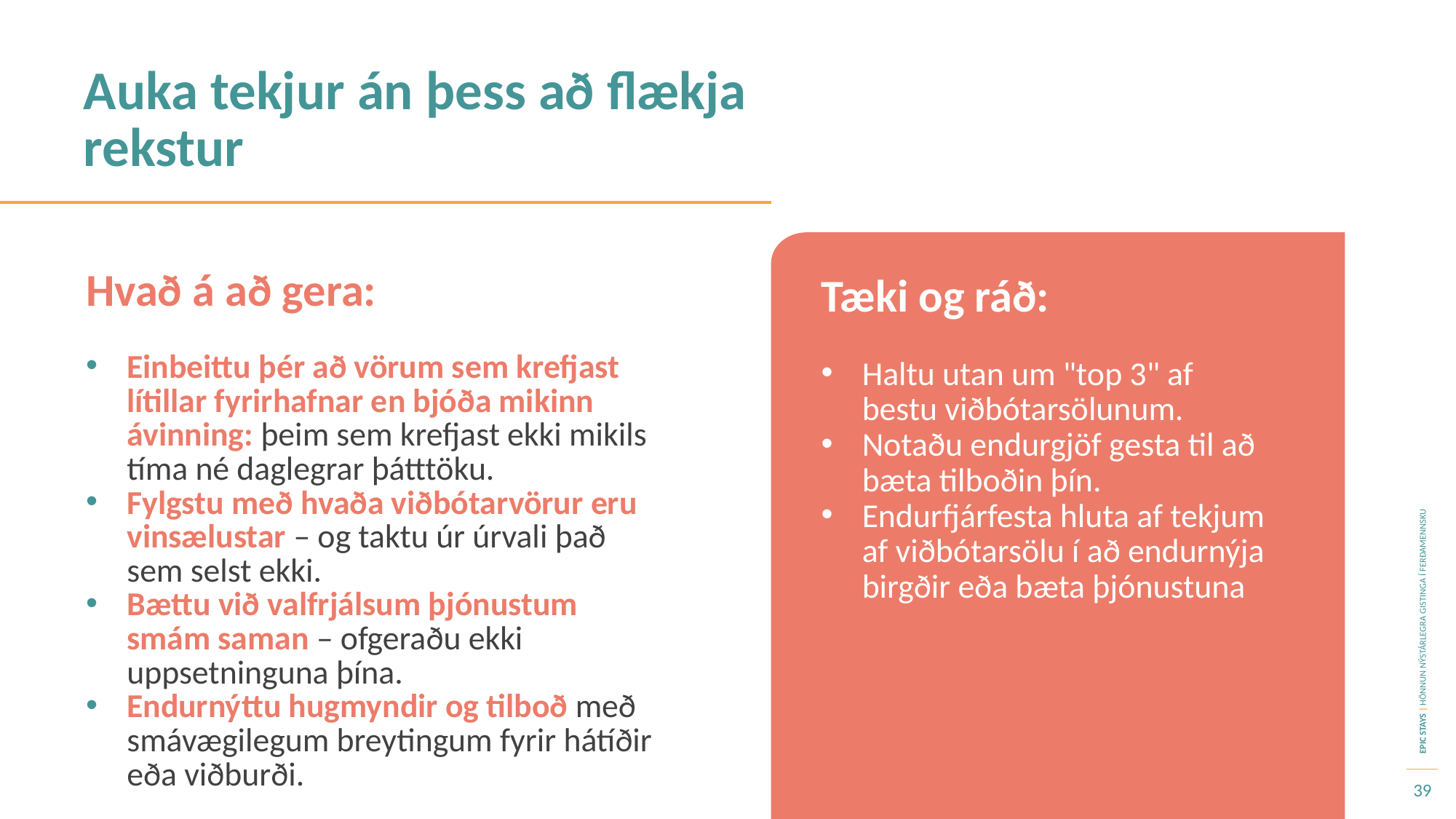

Auka tekjur án þess að flækja rekstur

Hvað á að gera:
Tæki og ráð:

Haltu utan um "top 3" af bestu viðbótarsölunum.
Notaðu endurgjöf gesta til að bæta tilboðin þín.
Endurfjárfesta hluta af tekjum af viðbótarsölu í að endurnýja birgðir eða bæta þjónustuna

Einbeittu þér að vörum sem krefjast lítillar fyrirhafnar en bjóða mikinn ávinning: þeim sem krefjast ekki mikils tíma né daglegrar þátttöku.
Fylgstu með hvaða viðbótarvörur eru vinsælustar – og taktu úr úrvali það sem selst ekki.
Bættu við valfrjálsum þjónustum smám saman – ofgeraðu ekki uppsetninguna þína.
Endurnýttu hugmyndir og tilboð með smávægilegum breytingum fyrir hátíðir eða viðburði.

39